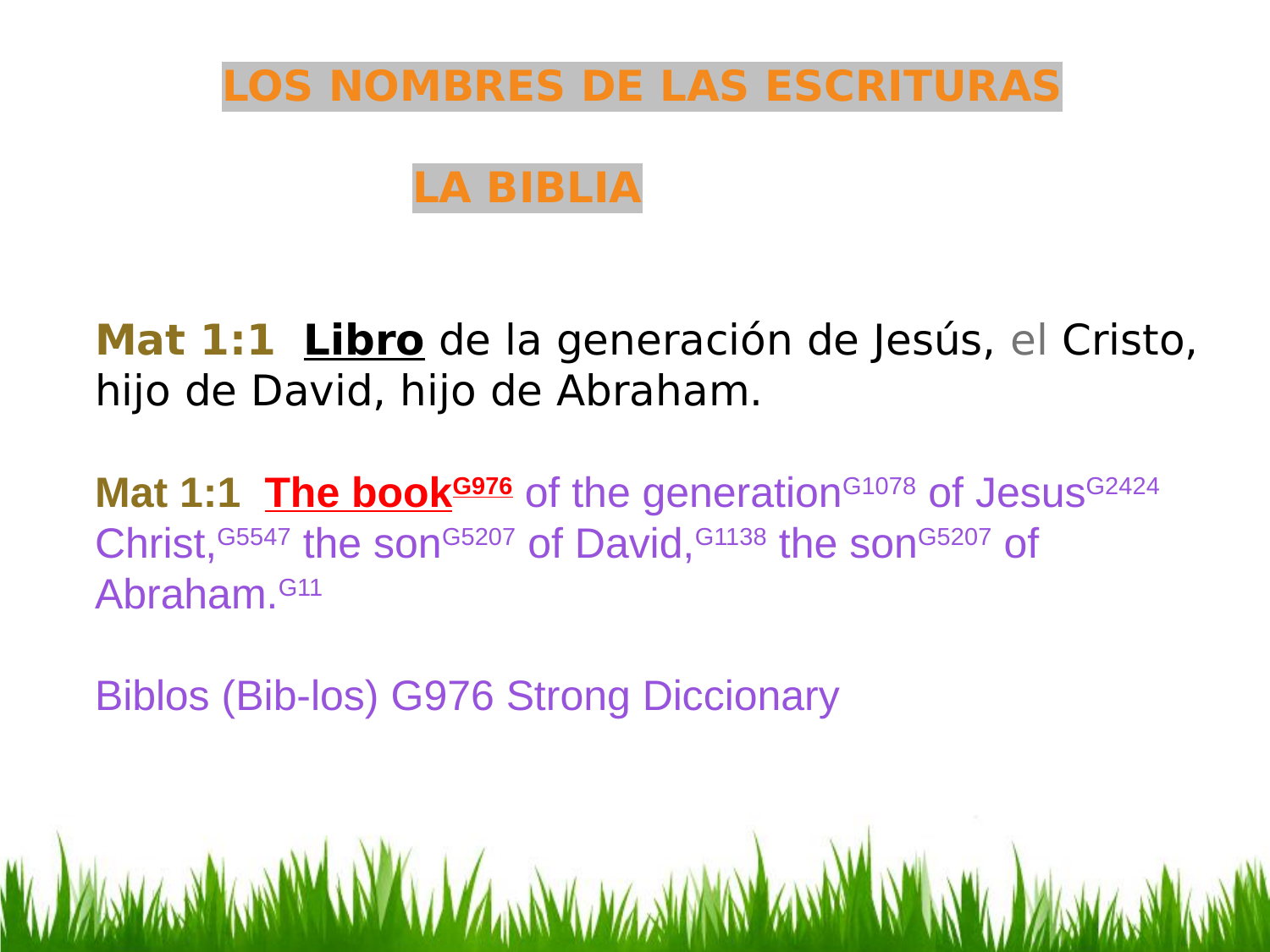

LOS NOMBRES DE LAS ESCRITURAS

LA BIBLIA

Mat 1:1  Libro de la generación de Jesús, el Cristo, hijo de David, hijo de Abraham.

Mat 1:1  The bookG976 of the generationG1078 of JesusG2424 Christ,G5547 the sonG5207 of David,G1138 the sonG5207 of Abraham.G11

Biblos (Bib-los) G976 Strong Diccionary